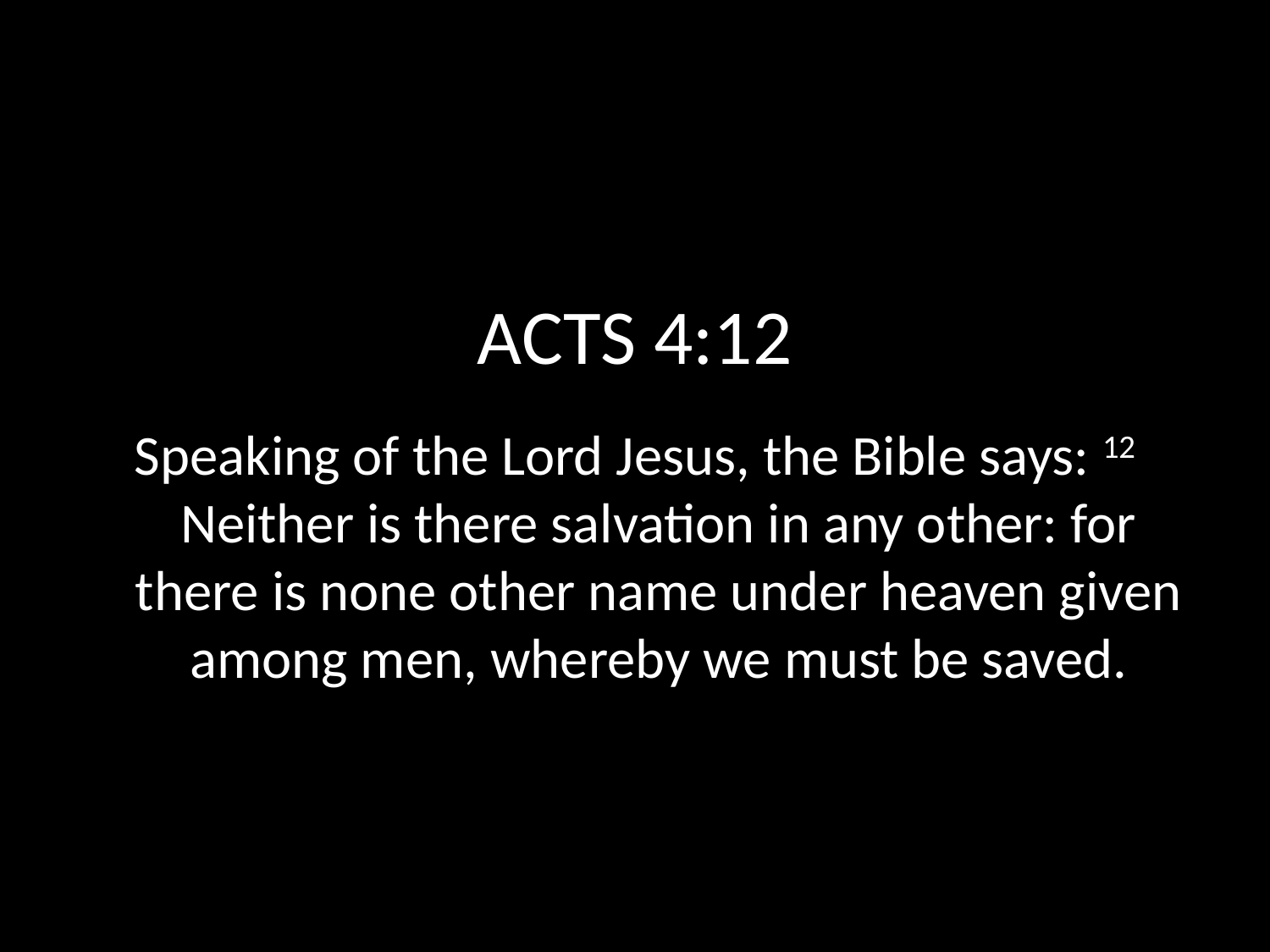

# ACTS 4:12
Speaking of the Lord Jesus, the Bible says: 12 Neither is there salvation in any other: for there is none other name under heaven given among men, whereby we must be saved.